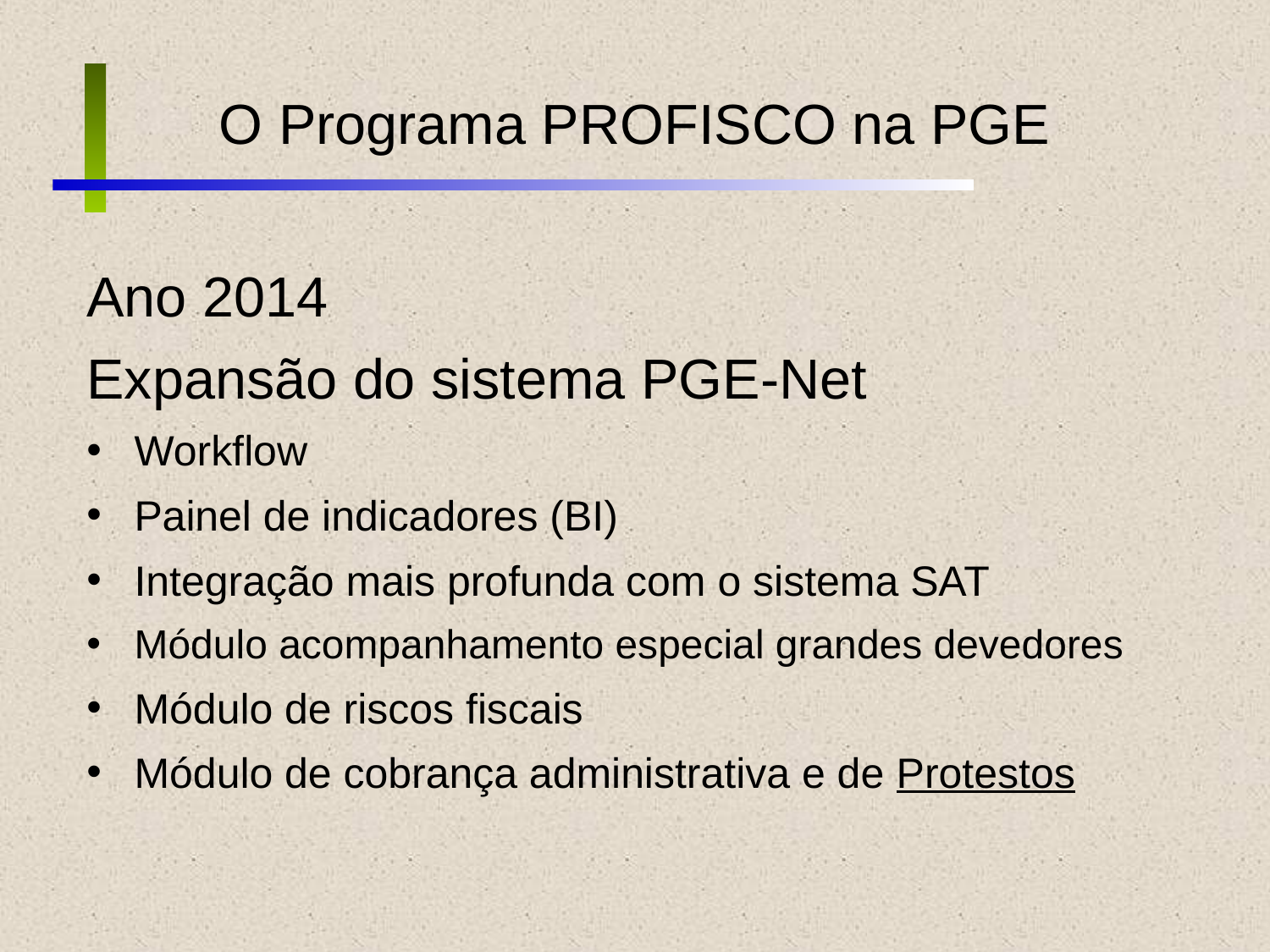

O Programa PROFISCO na PGE

# Ano 2014
Expansão do sistema PGE-Net
Workflow
Painel de indicadores (BI)
Integração mais profunda com o sistema SAT
Módulo acompanhamento especial grandes devedores
Módulo de riscos fiscais
Módulo de cobrança administrativa e de Protestos